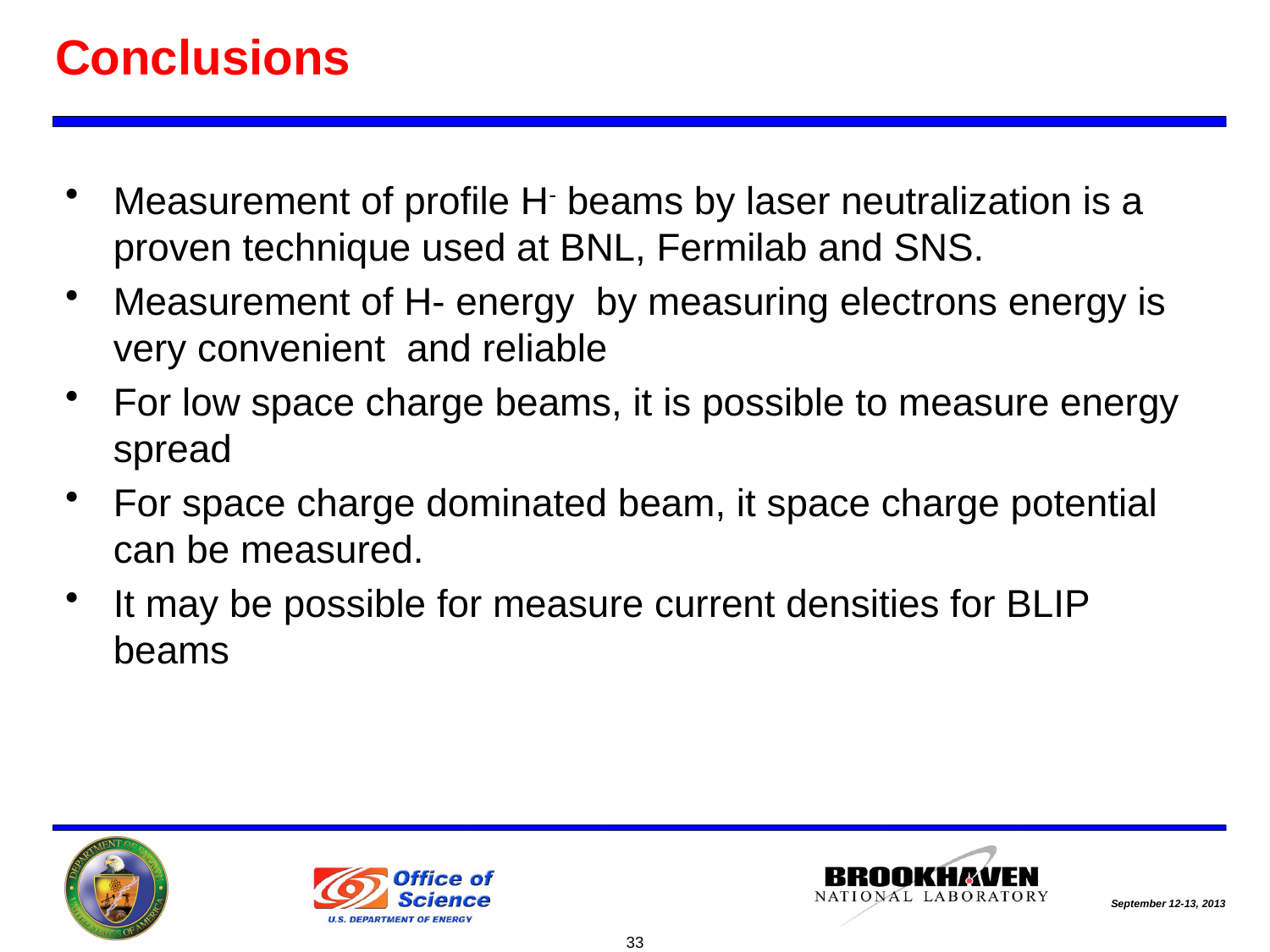

# Conclusions
Measurement of profile H- beams by laser neutralization is a proven technique used at BNL, Fermilab and SNS.
Measurement of H- energy  by measuring electrons energy is very convenient  and reliable
For low space charge beams, it is possible to measure energy spread
For space charge dominated beam, it space charge potential can be measured.
It may be possible for measure current densities for BLIP beams

33